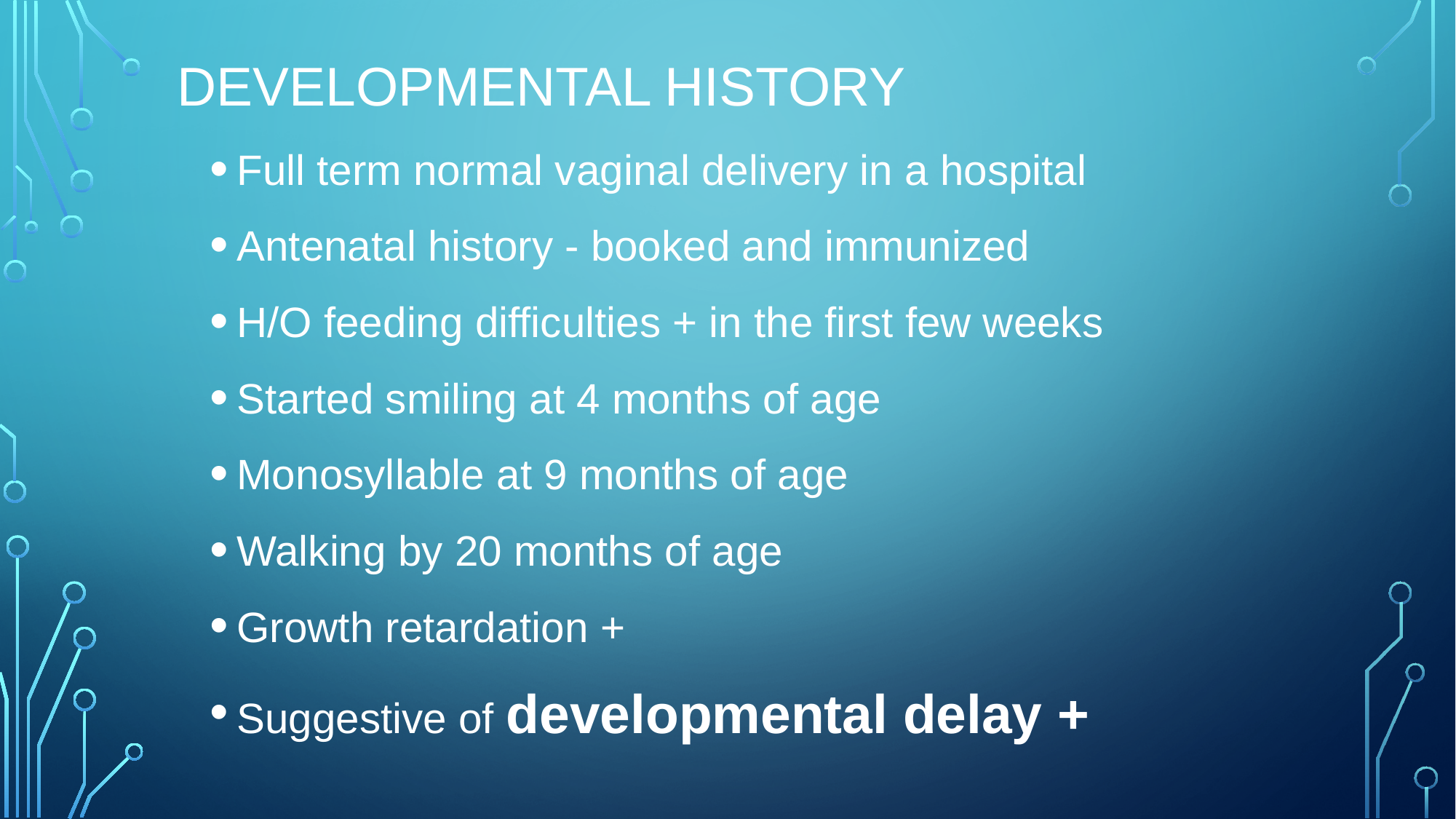

# Developmental HISTORY
Full term normal vaginal delivery in a hospital
Antenatal history - booked and immunized
H/O feeding difficulties + in the first few weeks
Started smiling at 4 months of age
Monosyllable at 9 months of age
Walking by 20 months of age
Growth retardation +
Suggestive of developmental delay +